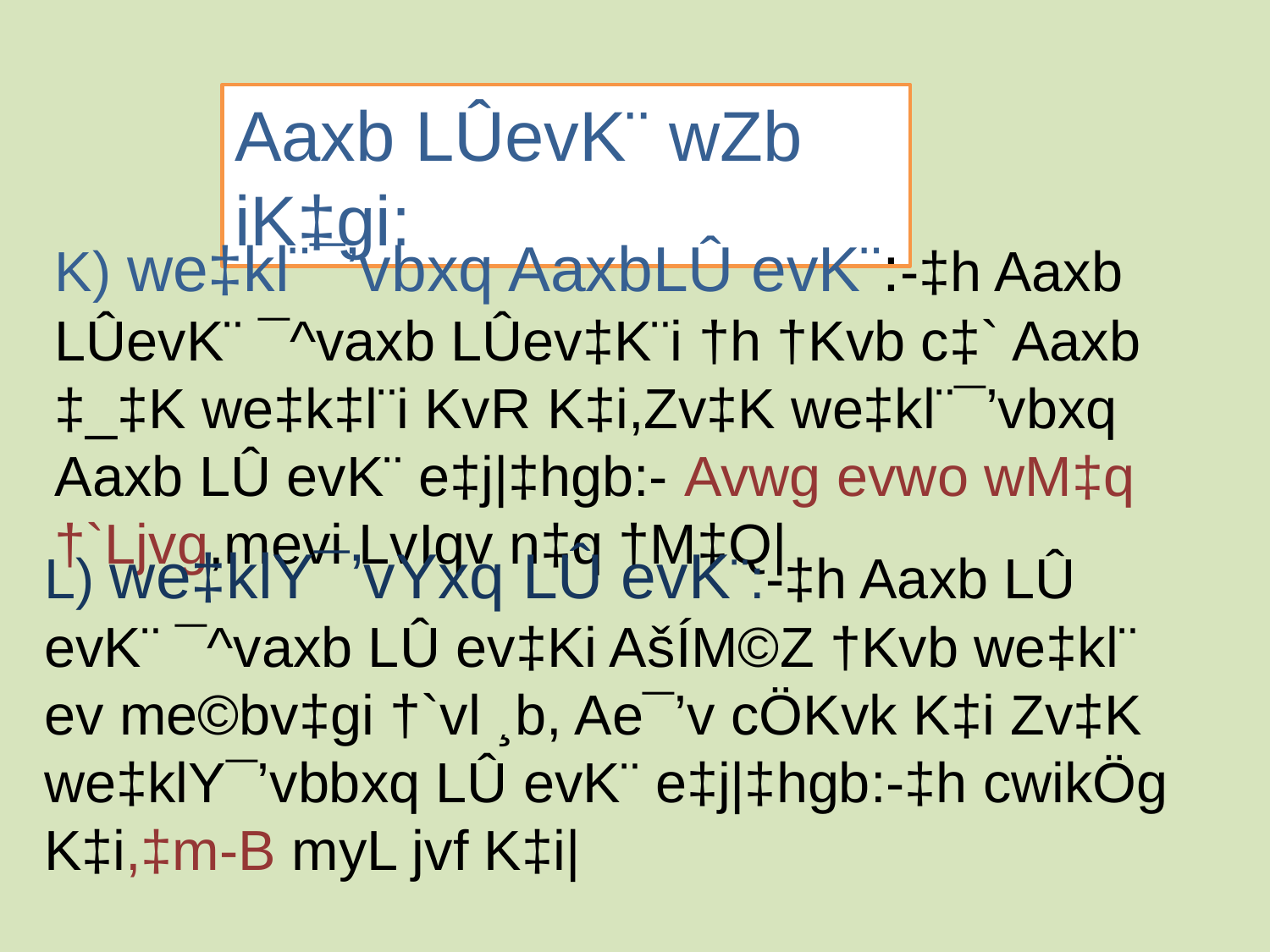

Aaxb LÛevK¨ wZb iK‡gi:
K) we‡kl¨¯’vbxq AaxbLÛ evK¨:-‡h Aaxb LÛevK¨ ¯^vaxb LÛev‡K¨i †h †Kvb c‡` Aaxb ‡_‡K we‡k‡l¨i KvR K‡i,Zv‡K we‡kl¨¯’vbxq Aaxb LÛ evK¨ e‡j|‡hgb:- Avwg evwo wM‡q †`Ljvg,mevi LvIqv n‡q †M‡Q|
L) we‡klY¯’vYxq LÛ evK¨:-‡h Aaxb LÛ evK¨ ¯^vaxb LÛ ev‡Ki AšÍM©Z †Kvb we‡kl¨ ev me©bv‡gi †`vl ¸b, Ae¯’v cÖKvk K‡i Zv‡K we‡klY¯’vbbxq LÛ evK¨ e‡j|‡hgb:-‡h cwikÖg K‡i,‡m-B myL jvf K‡i|